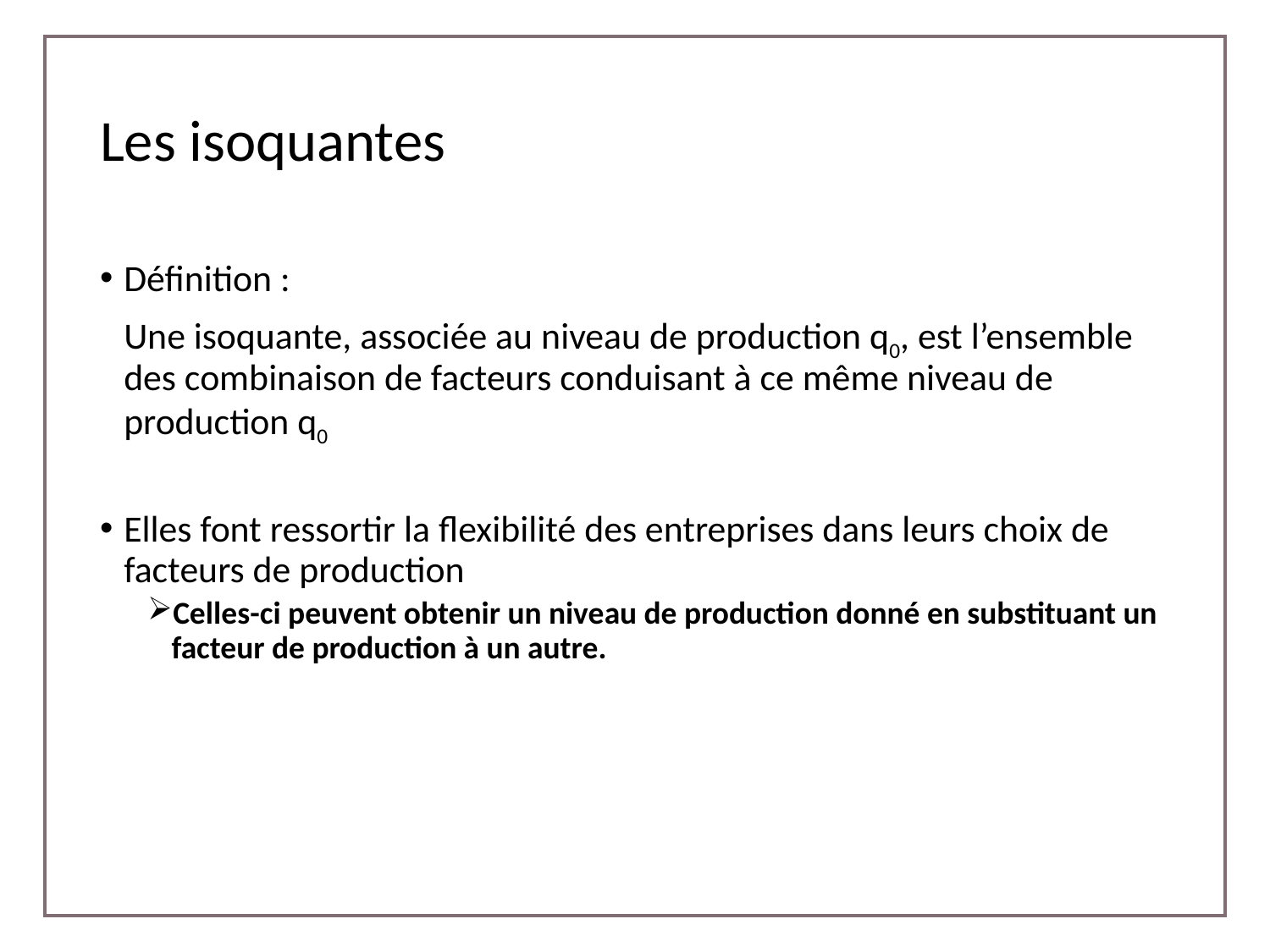

# Les isoquantes
Définition :
	Une isoquante, associée au niveau de production q0, est l’ensemble des combinaison de facteurs conduisant à ce même niveau de production q0

Elles font ressortir la flexibilité des entreprises dans leurs choix de facteurs de production
Celles-ci peuvent obtenir un niveau de production donné en substituant un facteur de production à un autre.